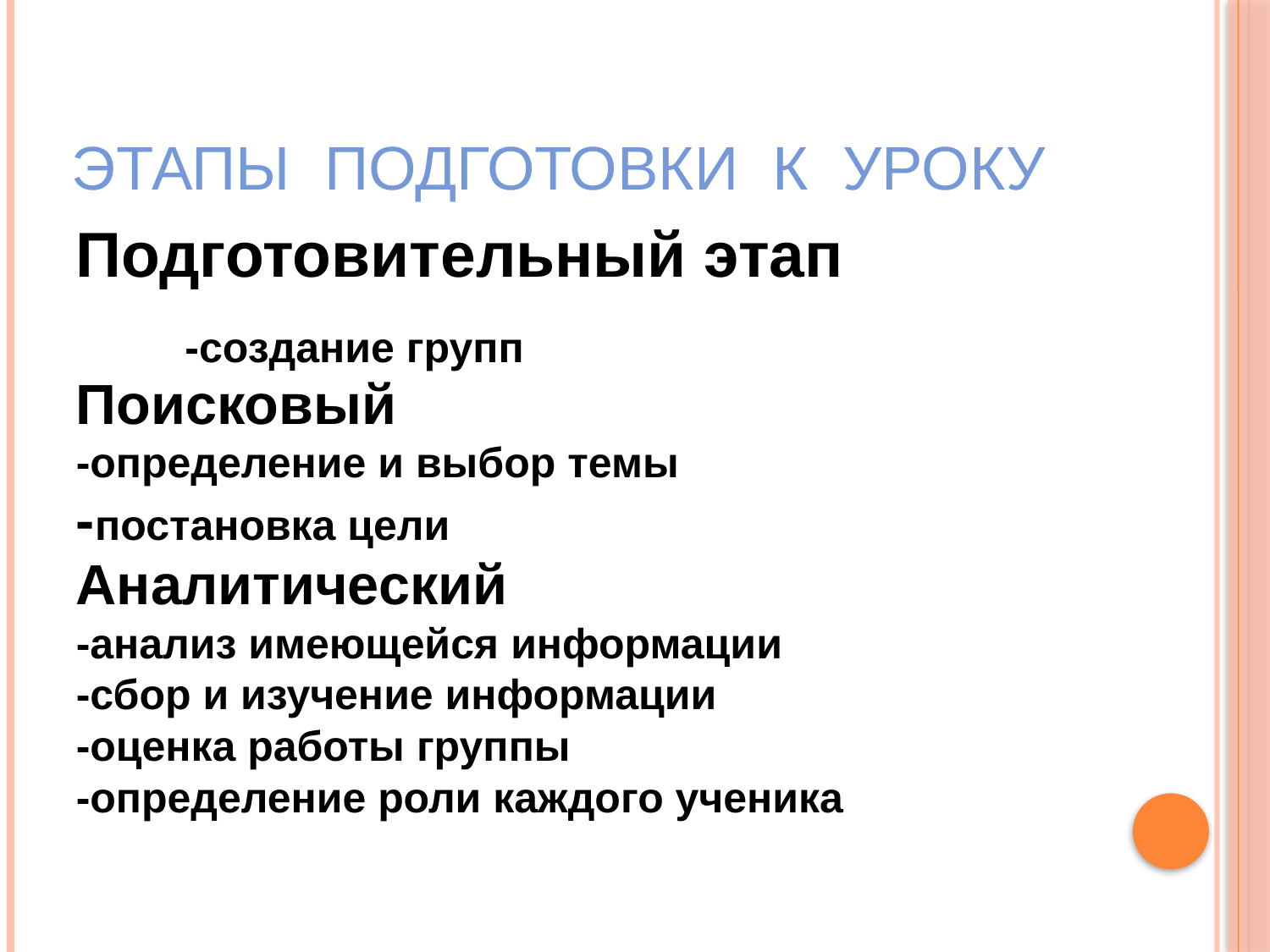

# ЭТАПЫ  ПОДГОТОВКИ  К  УРОКУ
Подготовительный этап                                                                                                              -создание групп
Поисковый
-определение и выбор темы
-постановка цели
Аналитический
-анализ имеющейся информации
-сбор и изучение информации
-оценка работы группы
-определение роли каждого ученика